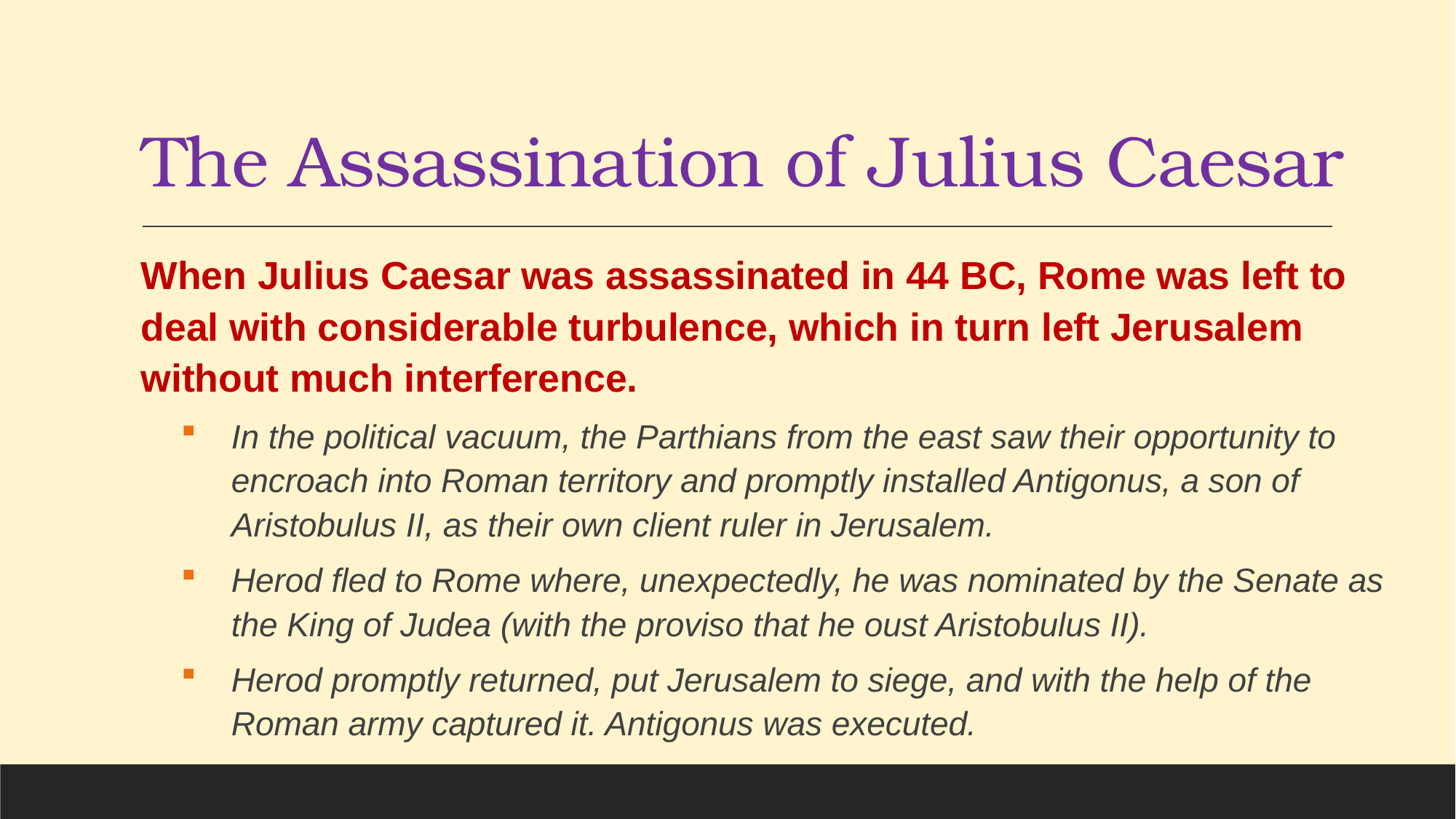

# The Assassination of Julius Caesar
When Julius Caesar was assassinated in 44 BC, Rome was left to deal with considerable turbulence, which in turn left Jerusalem without much interference.
In the political vacuum, the Parthians from the east saw their opportunity to encroach into Roman territory and promptly installed Antigonus, a son of Aristobulus II, as their own client ruler in Jerusalem.
Herod fled to Rome where, unexpectedly, he was nominated by the Senate as the King of Judea (with the proviso that he oust Aristobulus II).
Herod promptly returned, put Jerusalem to siege, and with the help of the Roman army captured it. Antigonus was executed.